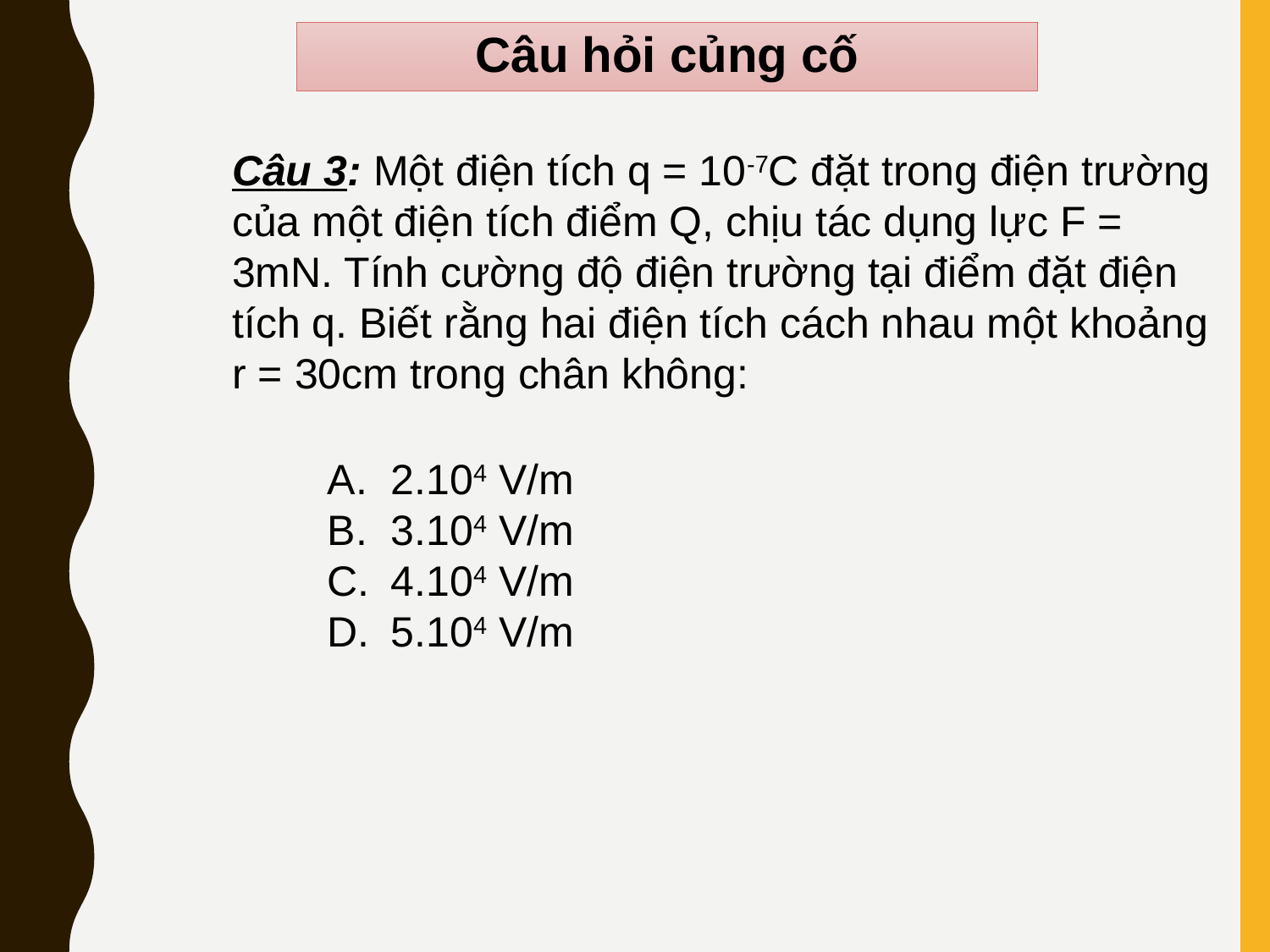

Câu hỏi củng cố
Câu 3: Một điện tích q = 10-7C đặt trong điện trường của một điện tích điểm Q, chịu tác dụng lực F = 3mN. Tính cường độ điện trường tại điểm đặt điện tích q. Biết rằng hai điện tích cách nhau một khoảng r = 30cm trong chân không:
2.104 V/m
3.104 V/m
4.104 V/m
5.104 V/m